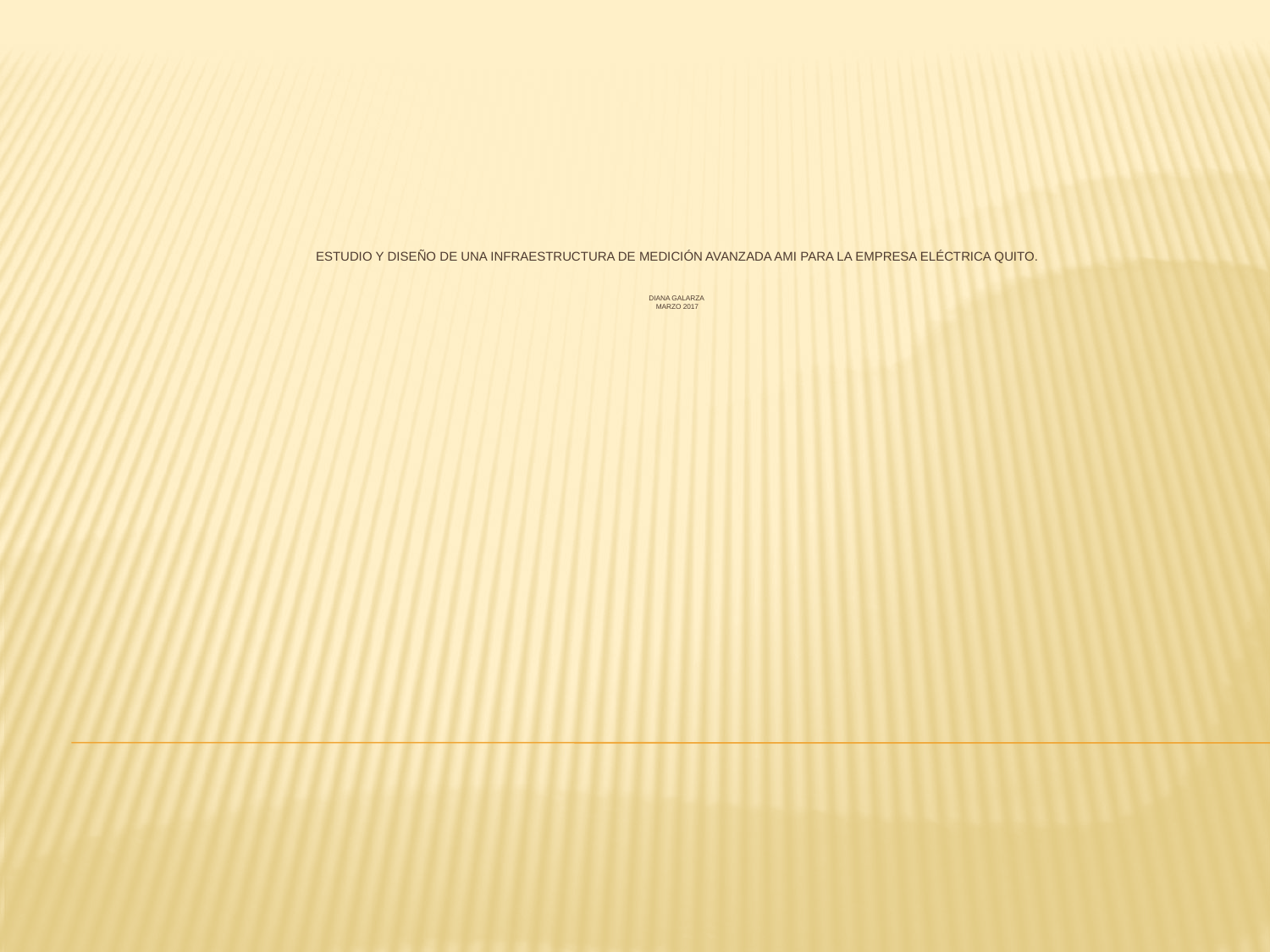

# ESTUDIO Y DISEÑO DE UNA INFRAESTRUCTURA DE MEDICIÓN AVANZADA AMI PARA LA EMPRESA ELÉCTRICA QUITO. DIANA GALARZA MARZO 2017